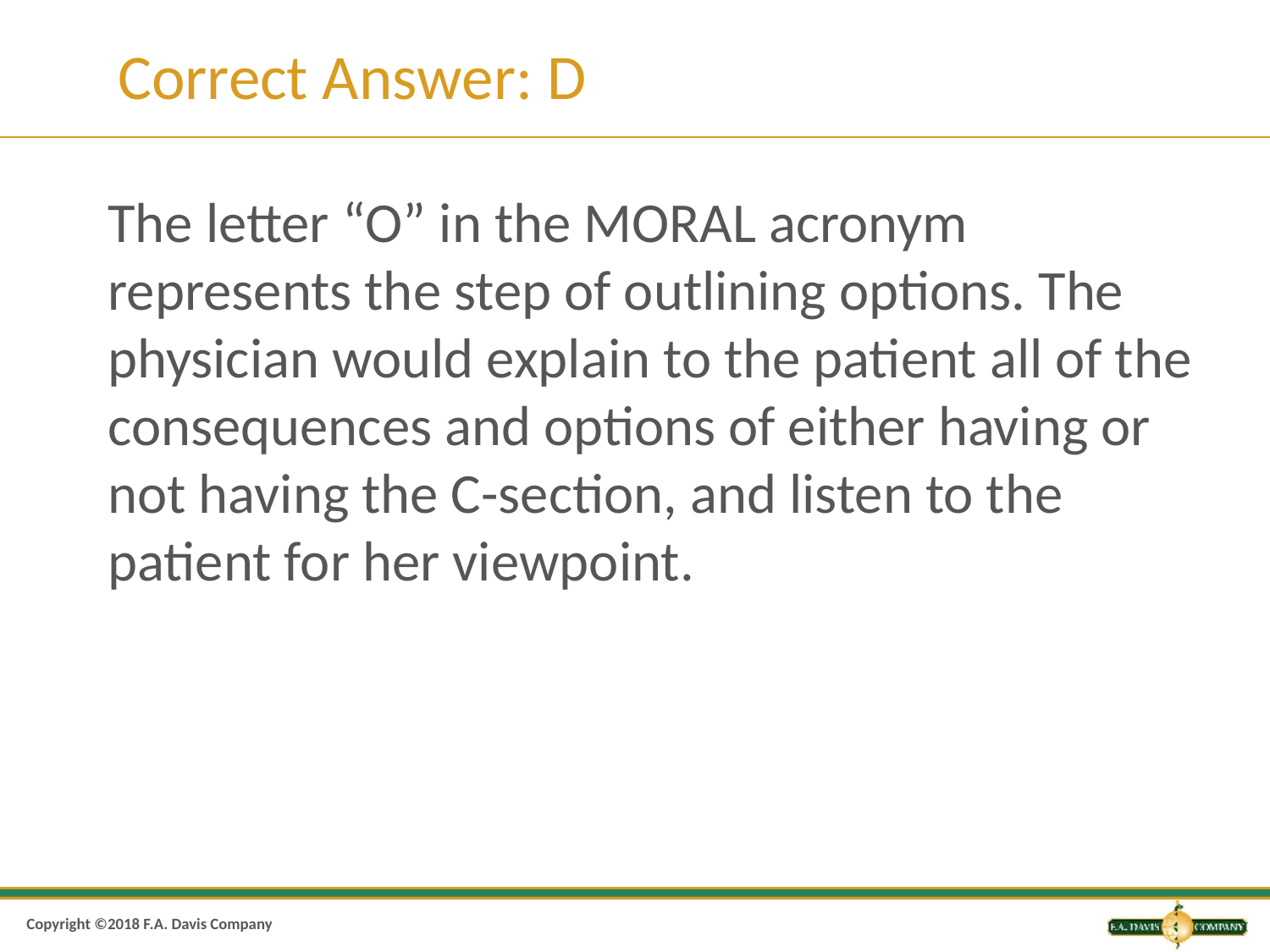

# Correct Answer: D
The letter “O” in the MORAL acronym represents the step of outlining options. The physician would explain to the patient all of the consequences and options of either having or not having the C-section, and listen to the patient for her viewpoint.